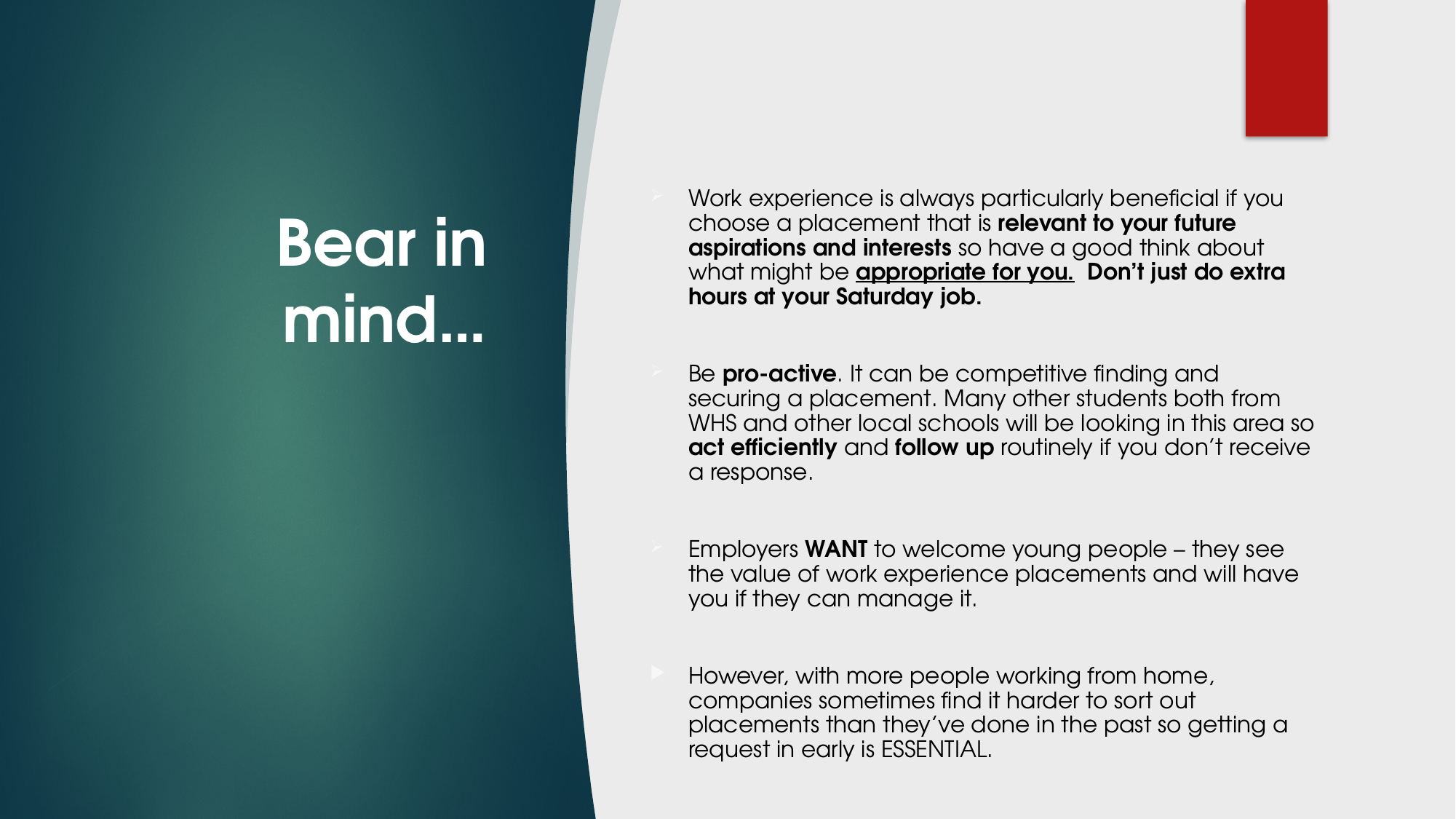

Work experience is always particularly beneficial if you choose a placement that is relevant to your future aspirations and interests so have a good think about what might be appropriate for you.  Don’t just do extra hours at your Saturday job.

Be pro-active. It can be competitive finding and securing a placement. Many other students both from WHS and other local schools will be looking in this area so act efficiently and follow up routinely if you don’t receive a response.

Employers WANT to welcome young people – they see the value of work experience placements and will have you if they can manage it.

However, with more people working from home, companies sometimes find it harder to sort out placements than they’ve done in the past so getting a request in early is ESSENTIAL.

# Bear in mind…